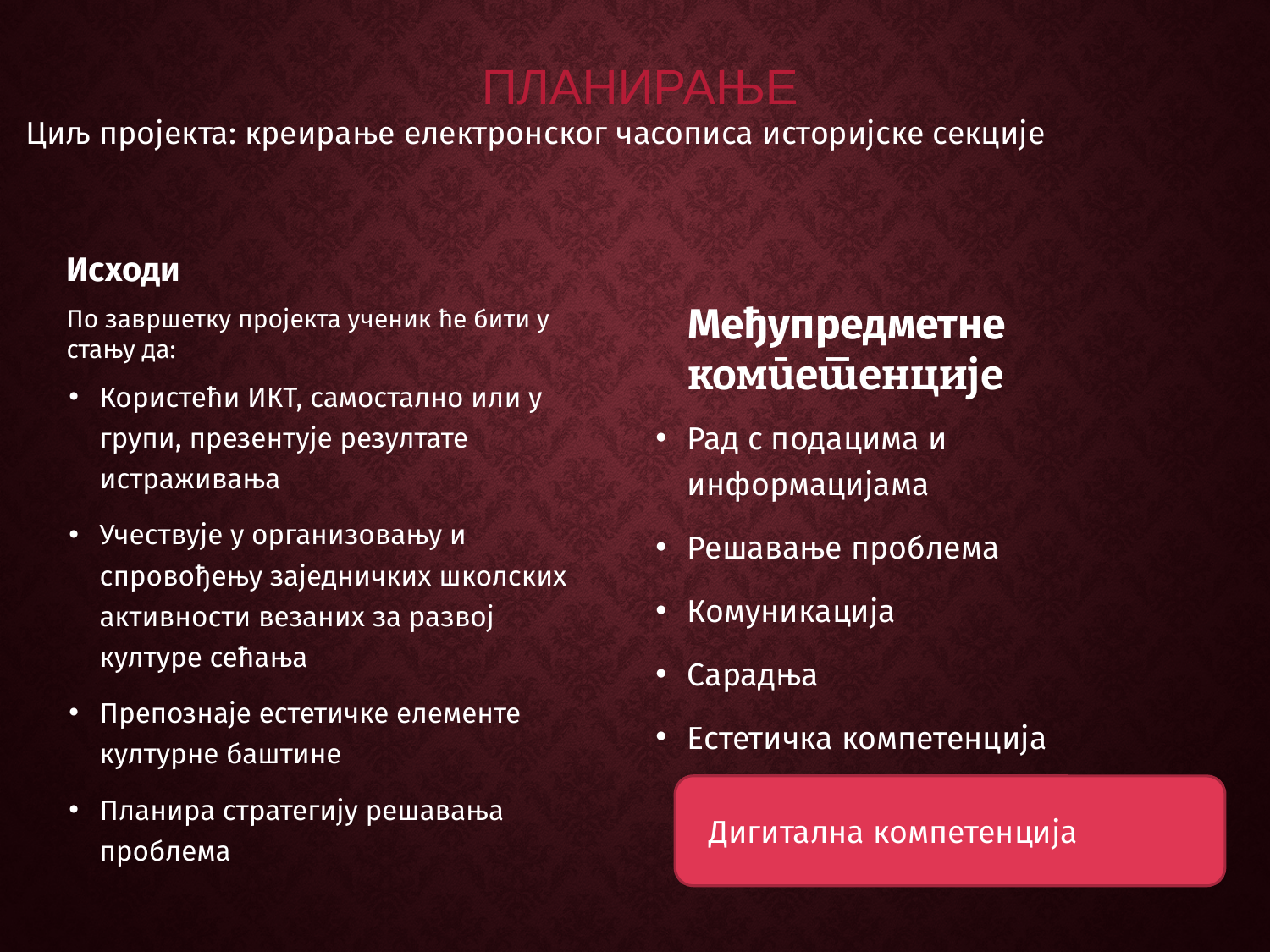

Планирање
Циљ пројекта: креирање електронског часописа историјске секције
Исходи
По завршетку пројекта ученик ће бити у стању да:
Међупредметне компетенције
Користећи ИКТ, самостално или у групи, презентује резултате истраживања
Учествује у организовању и спровођењу заједничких школских активности везаних за развој културе сећања
Препознаје естетичке елементе културне баштине
Планира стратегију решавања проблема
Рад с подацима и информацијама
Решавање проблема
Комуникација
Сарадња
Естетичка компетенција

Дигитална компетенција